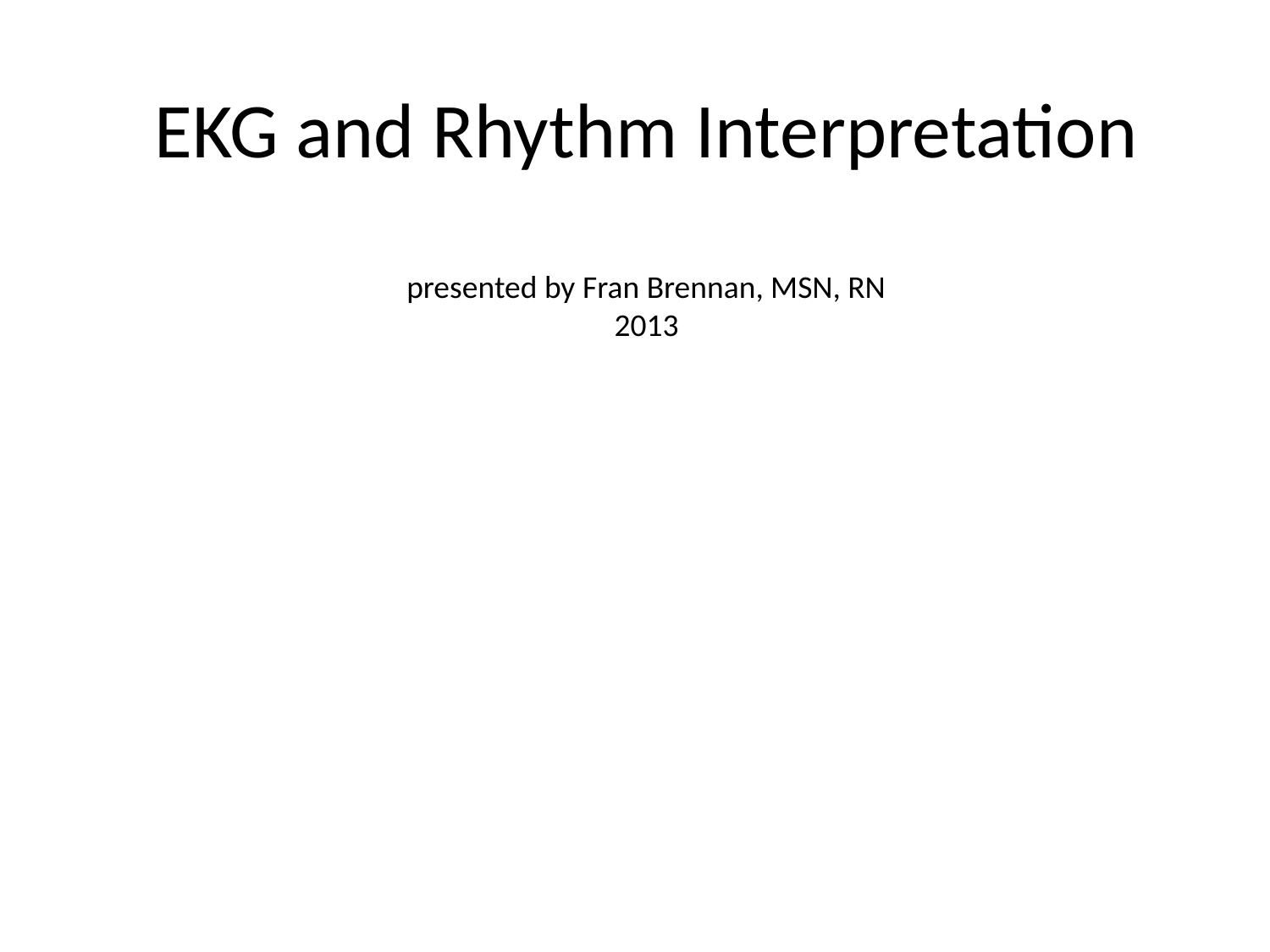

EKG and Rhythm Interpretation
presented by Fran Brennan, MSN, RN
2013